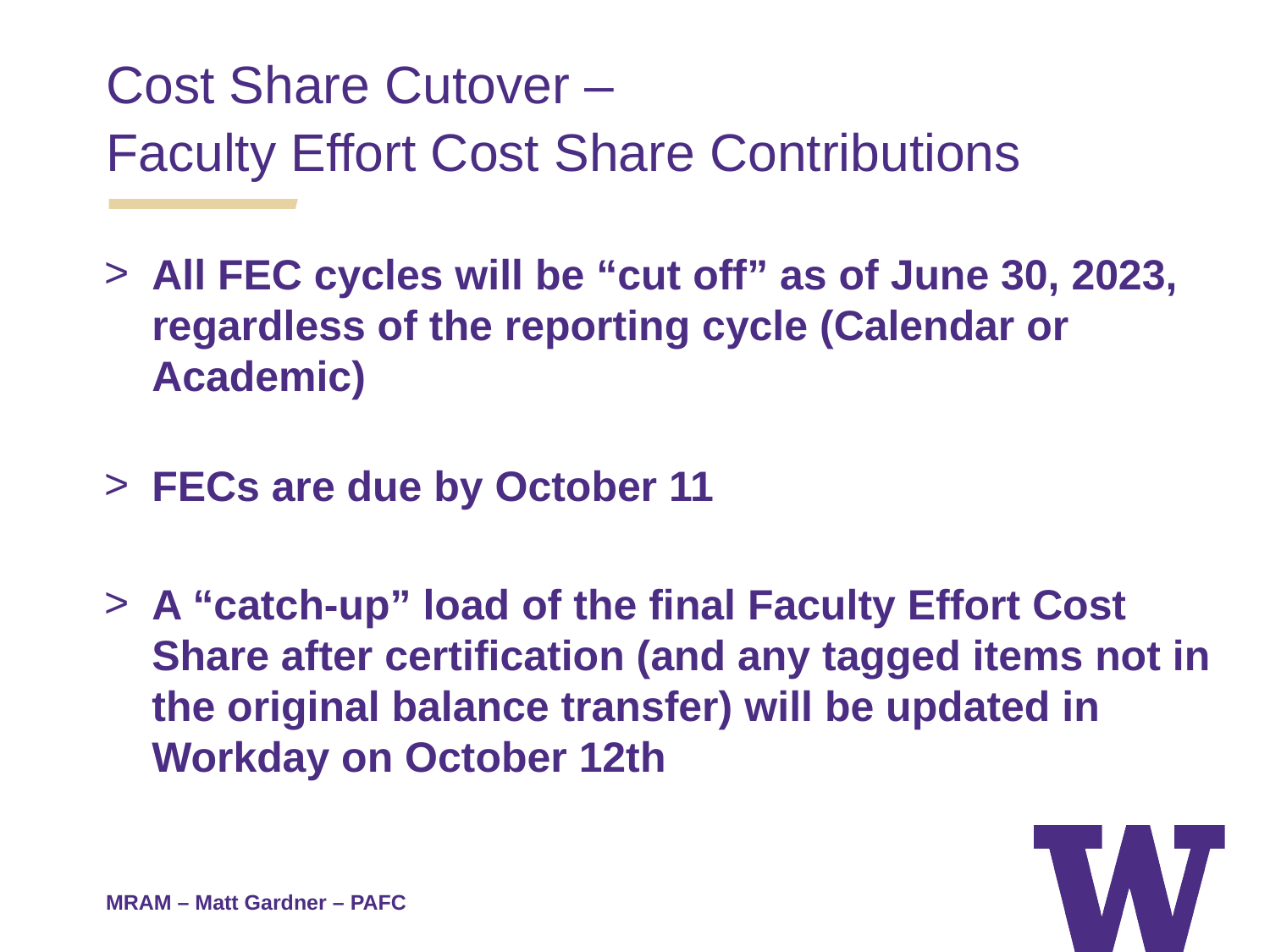

Cost Share Cutover –
Faculty Effort Cost Share Contributions
All FEC cycles will be “cut off” as of June 30, 2023, regardless of the reporting cycle (Calendar or Academic)
FECs are due by October 11

A “catch-up” load of the final Faculty Effort Cost Share after certification (and any tagged items not in the original balance transfer) will be updated in Workday on October 12th
MRAM – Matt Gardner – PAFC